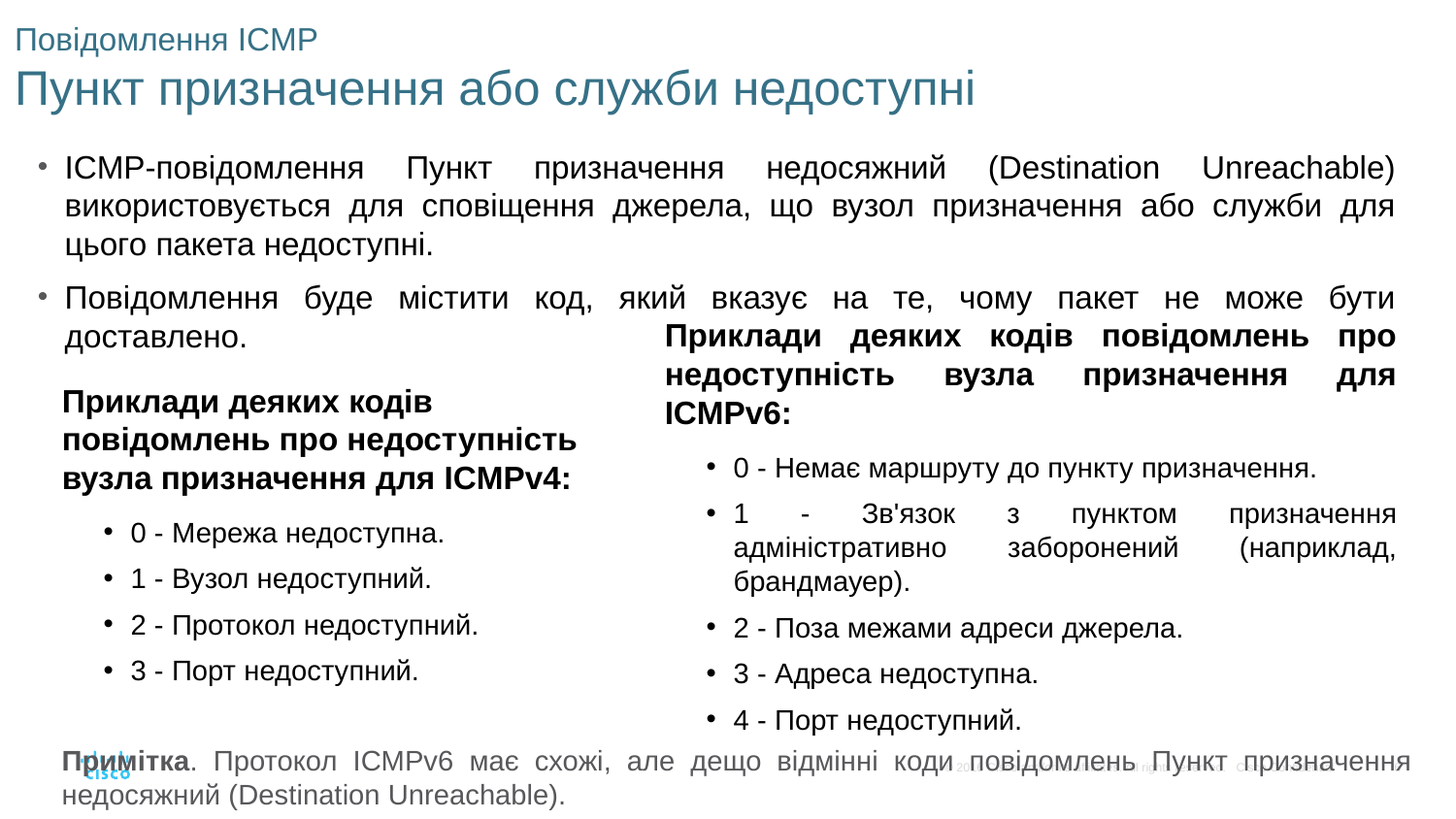

# Повідомлення ICMP Пункт призначення або служби недоступні
ICMP-повідомлення Пункт призначення недосяжний (Destination Unreachable) використовується для сповіщення джерела, що вузол призначення або служби для цього пакета недоступні.
Повідомлення буде містити код, який вказує на те, чому пакет не може бути доставлено.

Приклади деяких кодів повідомлень про недоступність вузла призначення для ICMPv6:
0 - Немає маршруту до пункту призначення.
1 - Зв'язок з пунктом призначення адміністративно заборонений (наприклад, брандмауер).
2 - Поза межами адреси джерела.
3 - Адреса недоступна.
4 - Порт недоступний.

Приклади деяких кодів повідомлень про недоступність вузла призначення для ICMPv4:
0 - Мережа недоступна.
1 - Вузол недоступний.
2 - Протокол недоступний.
3 - Порт недоступний.
Примітка. Протокол ICMPv6 має схожі, але дещо відмінні коди повідомлень Пункт призначення недосяжний (Destination Unreachable).